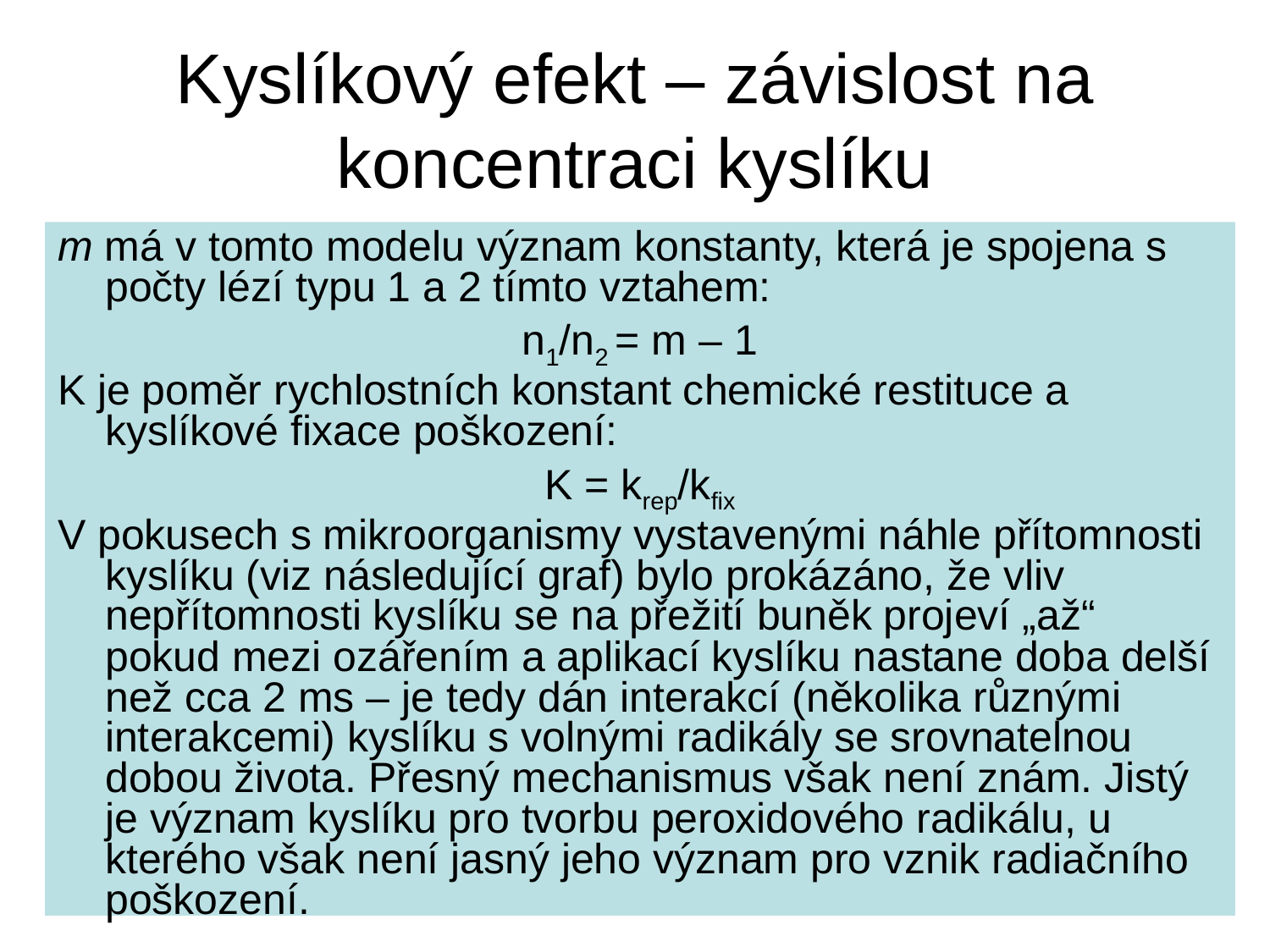

# Kyslíkový efekt – závislost na koncentraci kyslíku
m má v tomto modelu význam konstanty, která je spojena s počty lézí typu 1 a 2 tímto vztahem:
n1/n2 = m – 1
K je poměr rychlostních konstant chemické restituce a kyslíkové fixace poškození:
K = krep/kfix
V pokusech s mikroorganismy vystavenými náhle přítomnosti kyslíku (viz následující graf) bylo prokázáno, že vliv nepřítomnosti kyslíku se na přežití buněk projeví „až“ pokud mezi ozářením a aplikací kyslíku nastane doba delší než cca 2 ms – je tedy dán interakcí (několika různými interakcemi) kyslíku s volnými radikály se srovnatelnou dobou života. Přesný mechanismus však není znám. Jistý je význam kyslíku pro tvorbu peroxidového radikálu, u kterého však není jasný jeho význam pro vznik radiačního poškození.